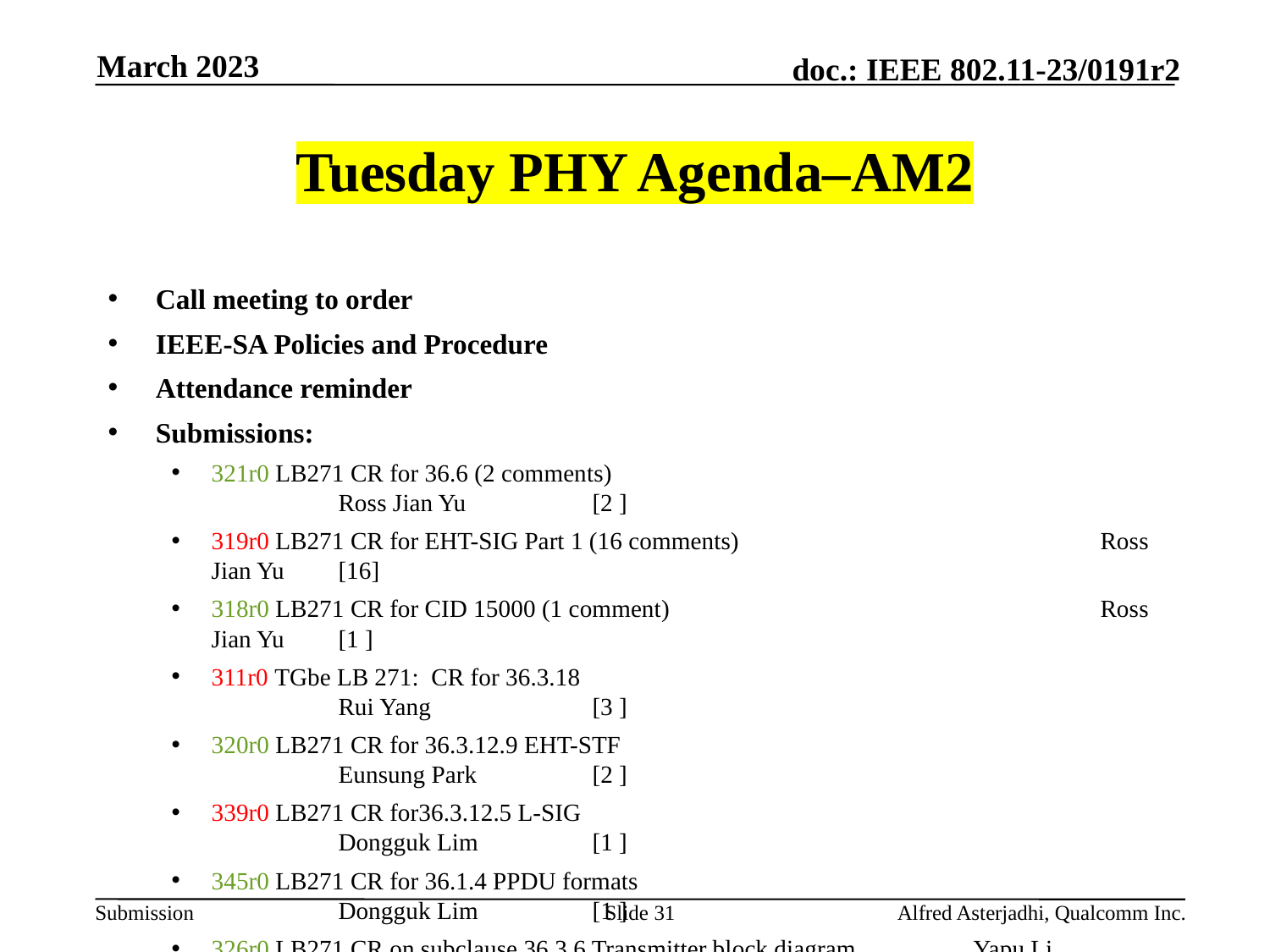

March 2023
# Tuesday PHY Agenda–AM2
Call meeting to order
IEEE-SA Policies and Procedure
Attendance reminder
Submissions:
321r0 LB271 CR for 36.6 (2 comments) 					Ross Jian Yu 	[2 ]
319r0 LB271 CR for EHT-SIG Part 1 (16 comments) 			Ross Jian Yu 	[16]
318r0 LB271 CR for CID 15000 (1 comment) 				Ross Jian Yu 	[1 ]
311r0 TGbe LB 271:  CR for 36.3.18 						Rui Yang 		[3 ]
320r0 LB271 CR for 36.3.12.9 EHT-STF 					Eunsung Park 	[2 ]
339r0 LB271 CR for36.3.12.5 L-SIG 						Dongguk Lim 	[1 ]
345r0 LB271 CR for 36.1.4 PPDU formats 					Dongguk Lim 	[1 ]
326r0 LB271 CR on subclause 36.3.6 Transmitter block diagram 	Yapu Li 		[4 ]
338r0 LB271 Comment Resolution on U-SIG Part 1 			Alice Chen 		[5 ]
AoB:
Recess
Slide 31
Alfred Asterjadhi, Qualcomm Inc.